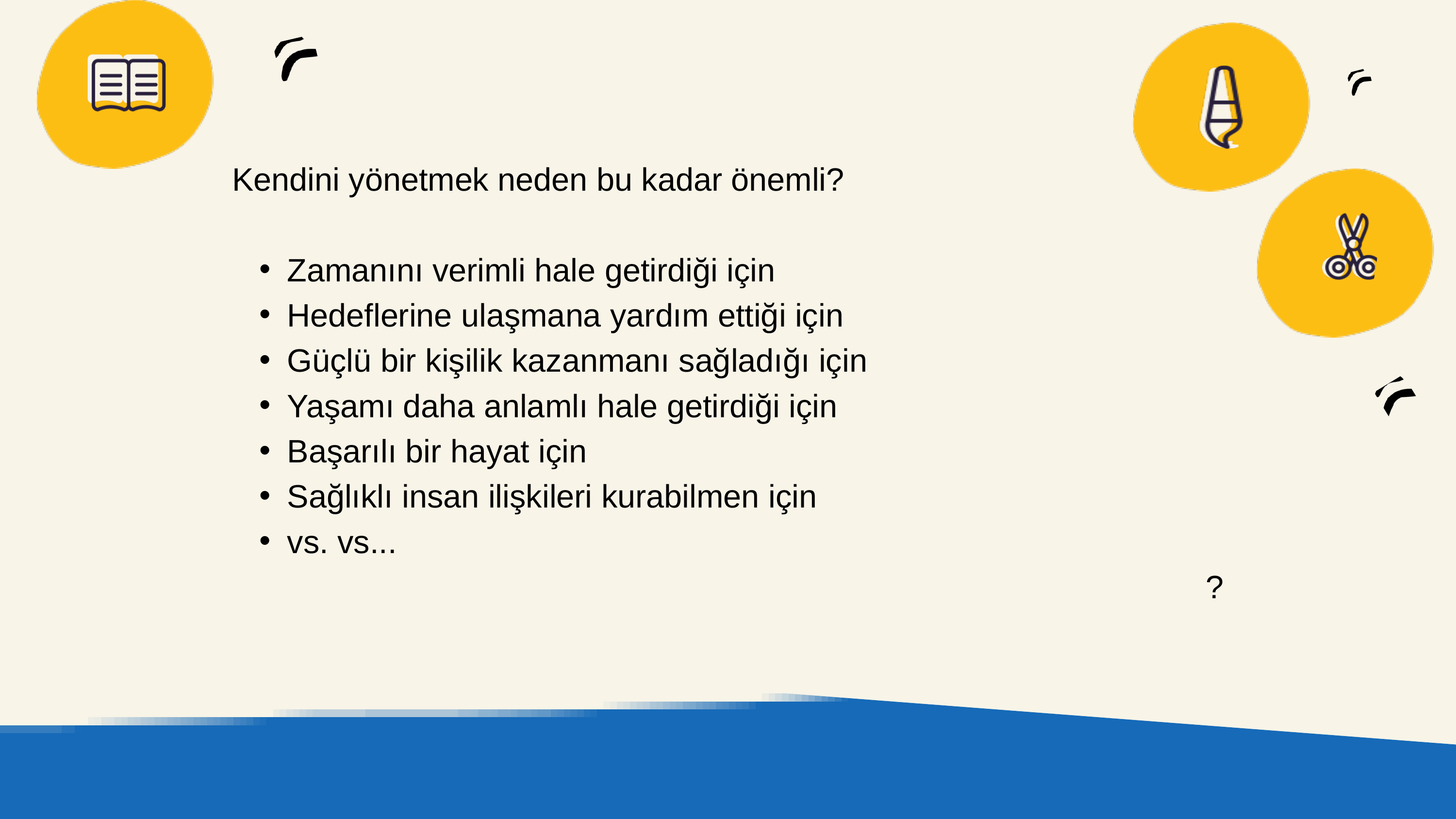

Kendini yönetmek neden bu kadar önemli?

Zamanını verimli hale getirdiği için
Hedeflerine ulaşmana yardım ettiği için
Güçlü bir kişilik kazanmanı sağladığı için
Yaşamı daha anlamlı hale getirdiği için
Başarılı bir hayat için
Sağlıklı insan ilişkileri kurabilmen için
vs. vs...
 ?